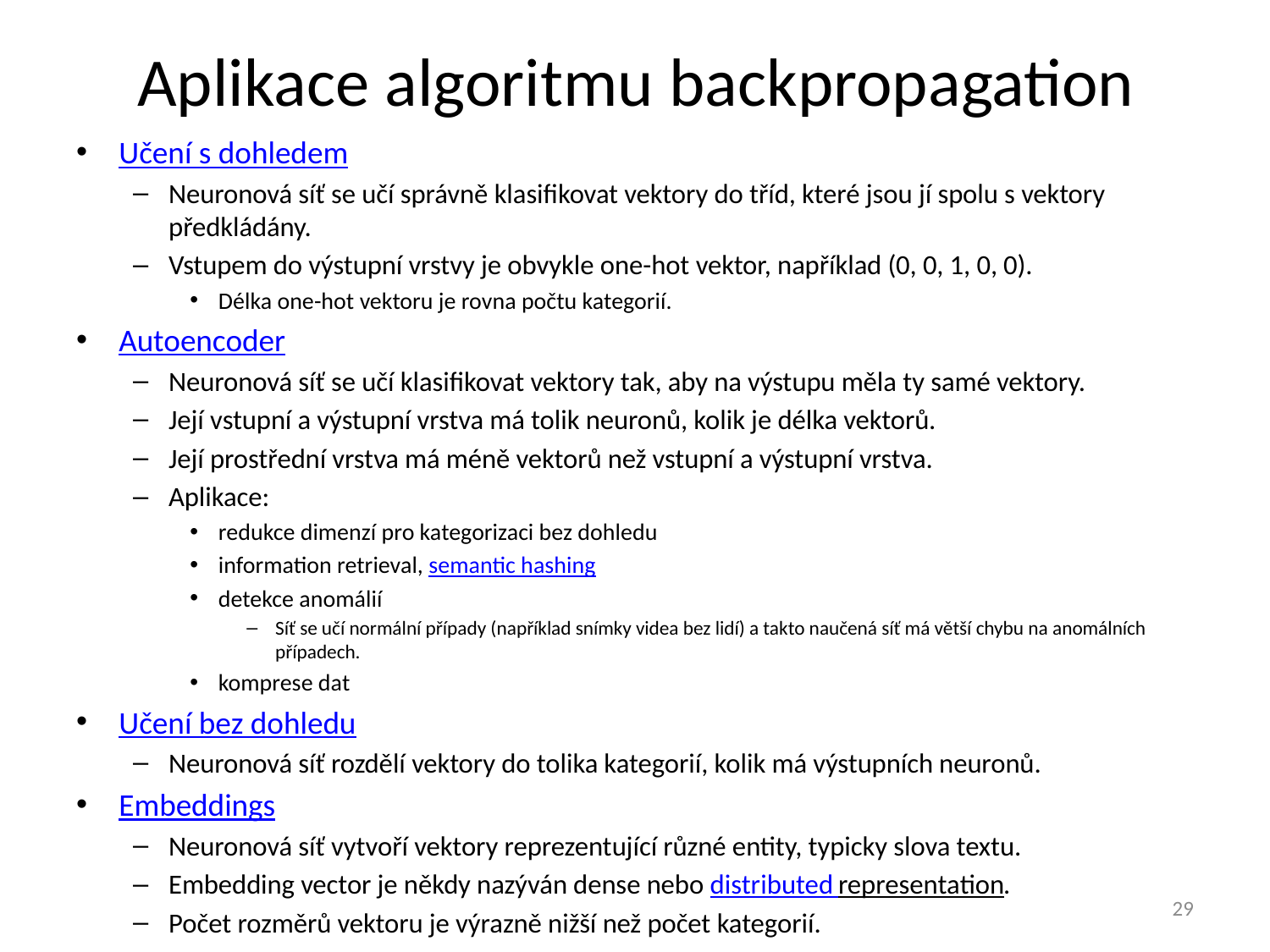

# Aplikace algoritmu backpropagation
Učení s dohledem
Neuronová síť se učí správně klasifikovat vektory do tříd, které jsou jí spolu s vektory předkládány.
Vstupem do výstupní vrstvy je obvykle one-hot vektor, například (0, 0, 1, 0, 0).
Délka one-hot vektoru je rovna počtu kategorií.
Autoencoder
Neuronová síť se učí klasifikovat vektory tak, aby na výstupu měla ty samé vektory.
Její vstupní a výstupní vrstva má tolik neuronů, kolik je délka vektorů.
Její prostřední vrstva má méně vektorů než vstupní a výstupní vrstva.
Aplikace:
redukce dimenzí pro kategorizaci bez dohledu
information retrieval, semantic hashing
detekce anomálií
Síť se učí normální případy (například snímky videa bez lidí) a takto naučená síť má větší chybu na anomálních případech.
komprese dat
Učení bez dohledu
Neuronová síť rozdělí vektory do tolika kategorií, kolik má výstupních neuronů.
Embeddings
Neuronová síť vytvoří vektory reprezentující různé entity, typicky slova textu.
Embedding vector je někdy nazýván dense nebo distributed representation.
Počet rozměrů vektoru je výrazně nižší než počet kategorií.
29